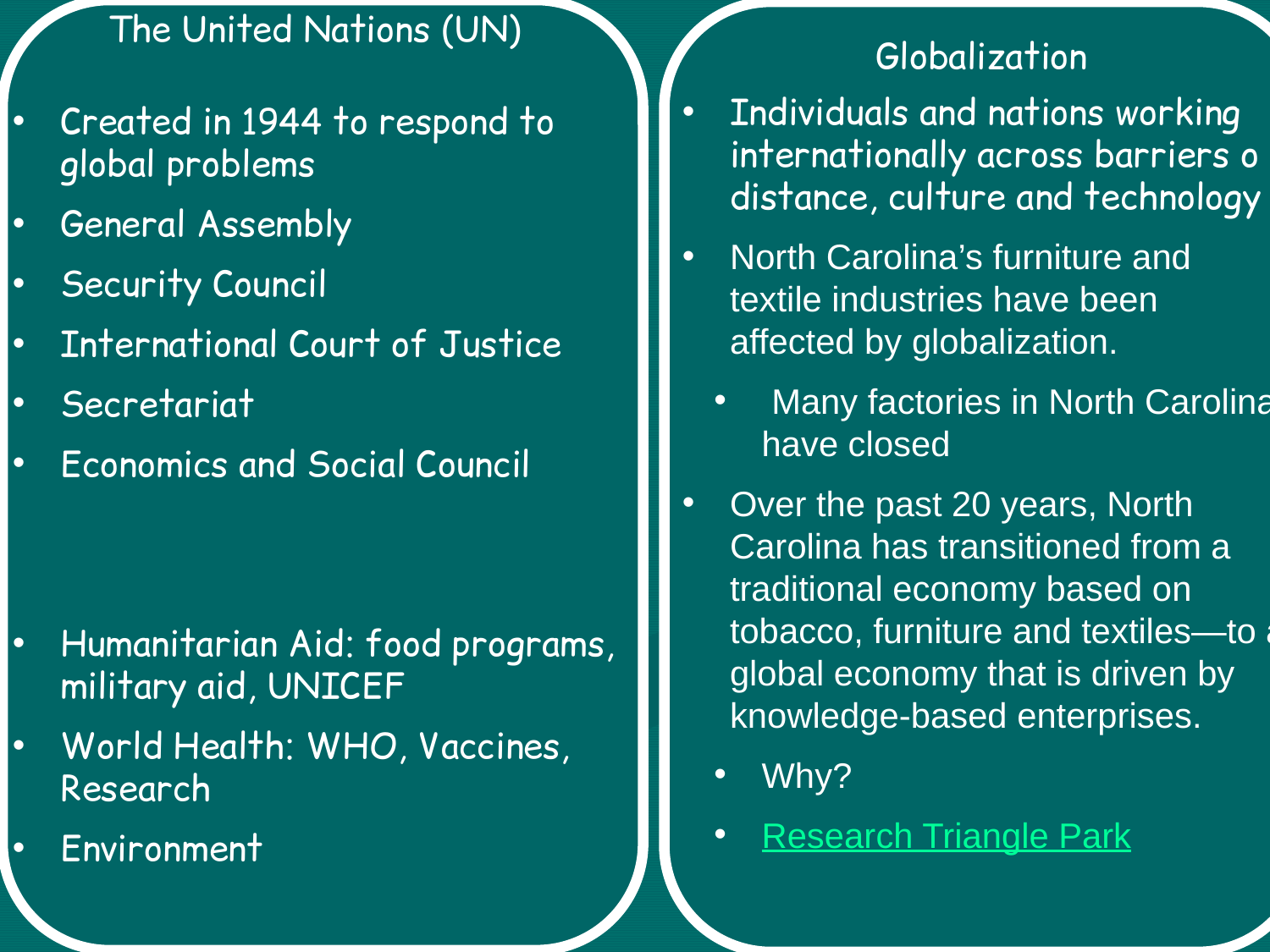

The United Nations (UN)

Globalization
Individuals and nations working internationally across barriers o distance, culture and technology
North Carolina’s furniture and textile industries have been affected by globalization.
 Many factories in North Carolina have closed
Over the past 20 years, North Carolina has transitioned from a traditional economy based on tobacco, furniture and textiles—to a global economy that is driven by knowledge-based enterprises.
Why?
Research Triangle Park

Created in 1944 to respond to  global problems
General Assembly
Security Council
International Court of Justice
Secretariat
Economics and Social Council

Humanitarian Aid: food programs, military aid, UNICEF
World Health: WHO, Vaccines, Research
Environment